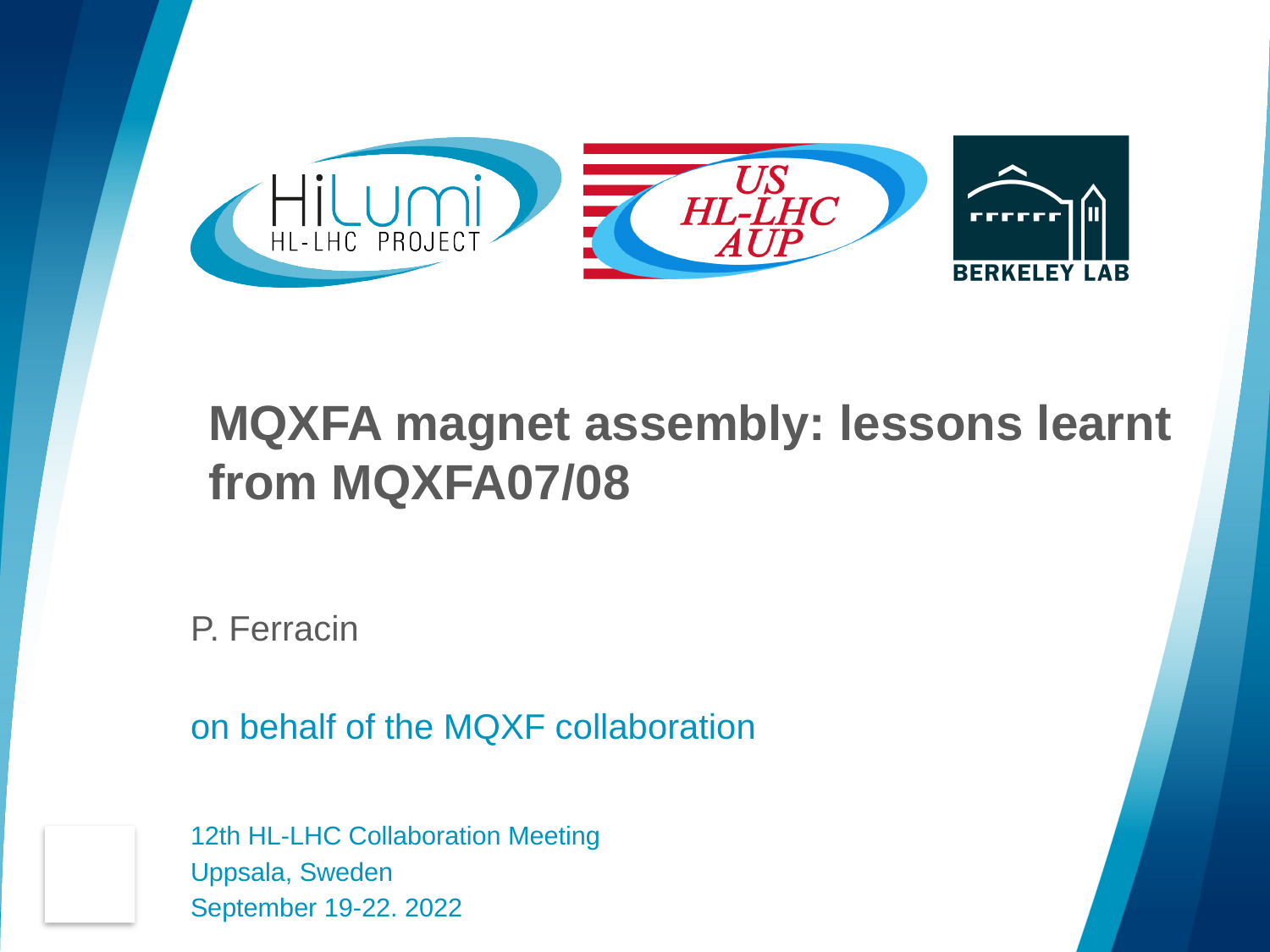

# MQXFA magnet assembly: lessons learnt from MQXFA07/08

P. Ferracin

on behalf of the MQXF collaboration

12th HL-LHC Collaboration Meeting
Uppsala, Sweden
September 19-22. 2022